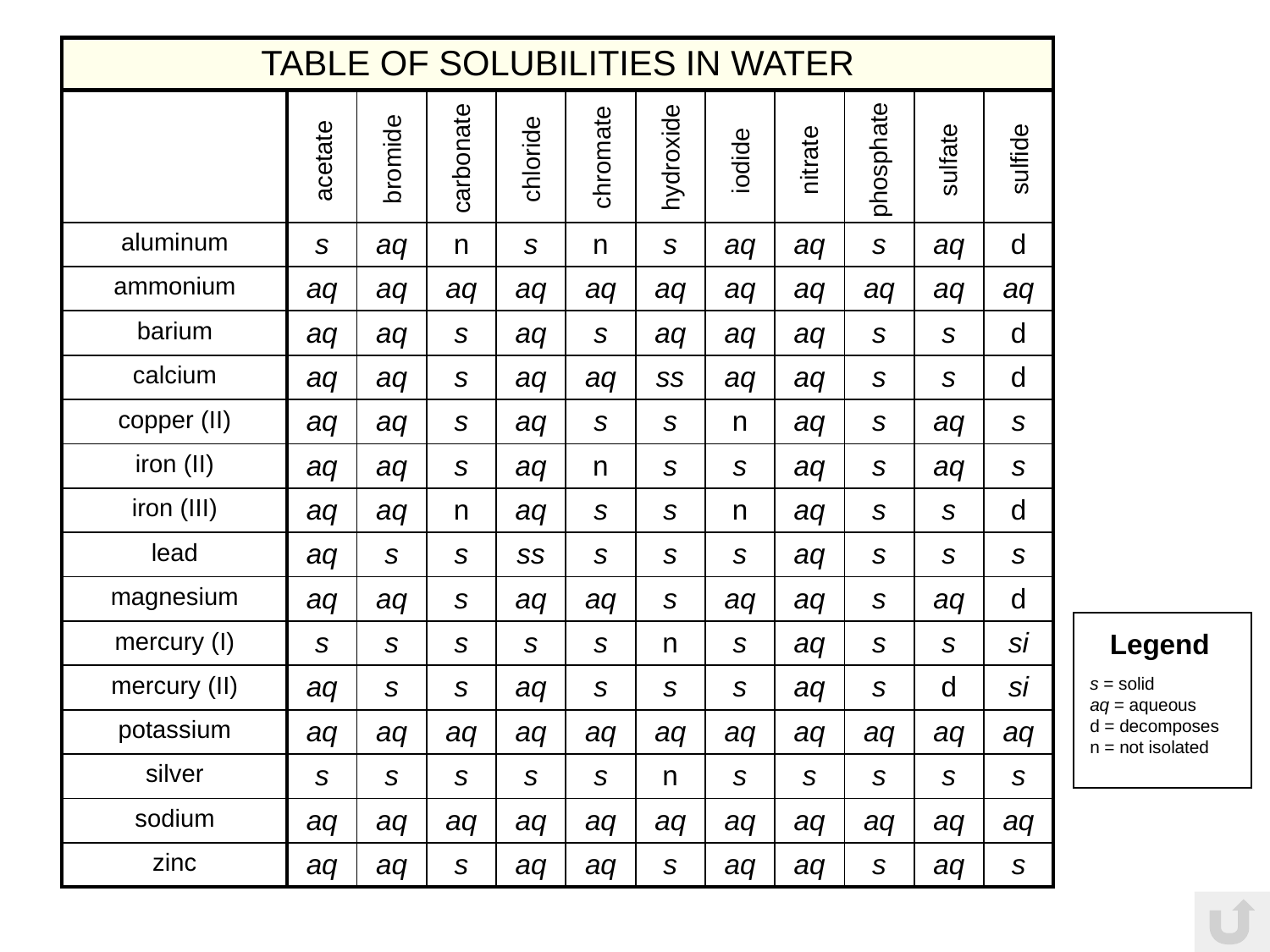

| TABLE OF SOLUBILITIES IN WATER |  |  |  |  |  |  |  |  |  |  |  |
| --- | --- | --- | --- | --- | --- | --- | --- | --- | --- | --- | --- |
|  |  |  |  |  |  |  |  |  |  |  |  |
| aluminum | s | aq | n | s | n | s | aq | aq | s | aq | d |
| ammonium | aq | aq | aq | aq | aq | aq | aq | aq | aq | aq | aq |
| barium | aq | aq | s | aq | s | aq | aq | aq | s | s | d |
| calcium | aq | aq | s | aq | aq | ss | aq | aq | s | s | d |
| copper (II) | aq | aq | s | aq | s | s | n | aq | s | aq | s |
| iron (II) | aq | aq | s | aq | n | s | s | aq | s | aq | s |
| iron (III) | aq | aq | n | aq | s | s | n | aq | s | s | d |
| lead | aq | s | s | ss | s | s | s | aq | s | s | s |
| magnesium | aq | aq | s | aq | aq | s | aq | aq | s | aq | d |
| mercury (I) | s | s | s | s | s | n | s | aq | s | s | si |
| mercury (II) | aq | s | s | aq | s | s | s | aq | s | d | si |
| potassium | aq | aq | aq | aq | aq | aq | aq | aq | aq | aq | aq |
| silver | s | s | s | s | s | n | s | s | s | s | s |
| sodium | aq | aq | aq | aq | aq | aq | aq | aq | aq | aq | aq |
| zinc | aq | aq | s | aq | aq | s | aq | aq | s | aq | s |
chromate
hydroxide
carbonate
bromide
chloride
sulfide
sulfate
nitrate
phosphate
iodide
acetate

Legend
s = solid
aq = aqueous
d = decomposes
n = not isolated